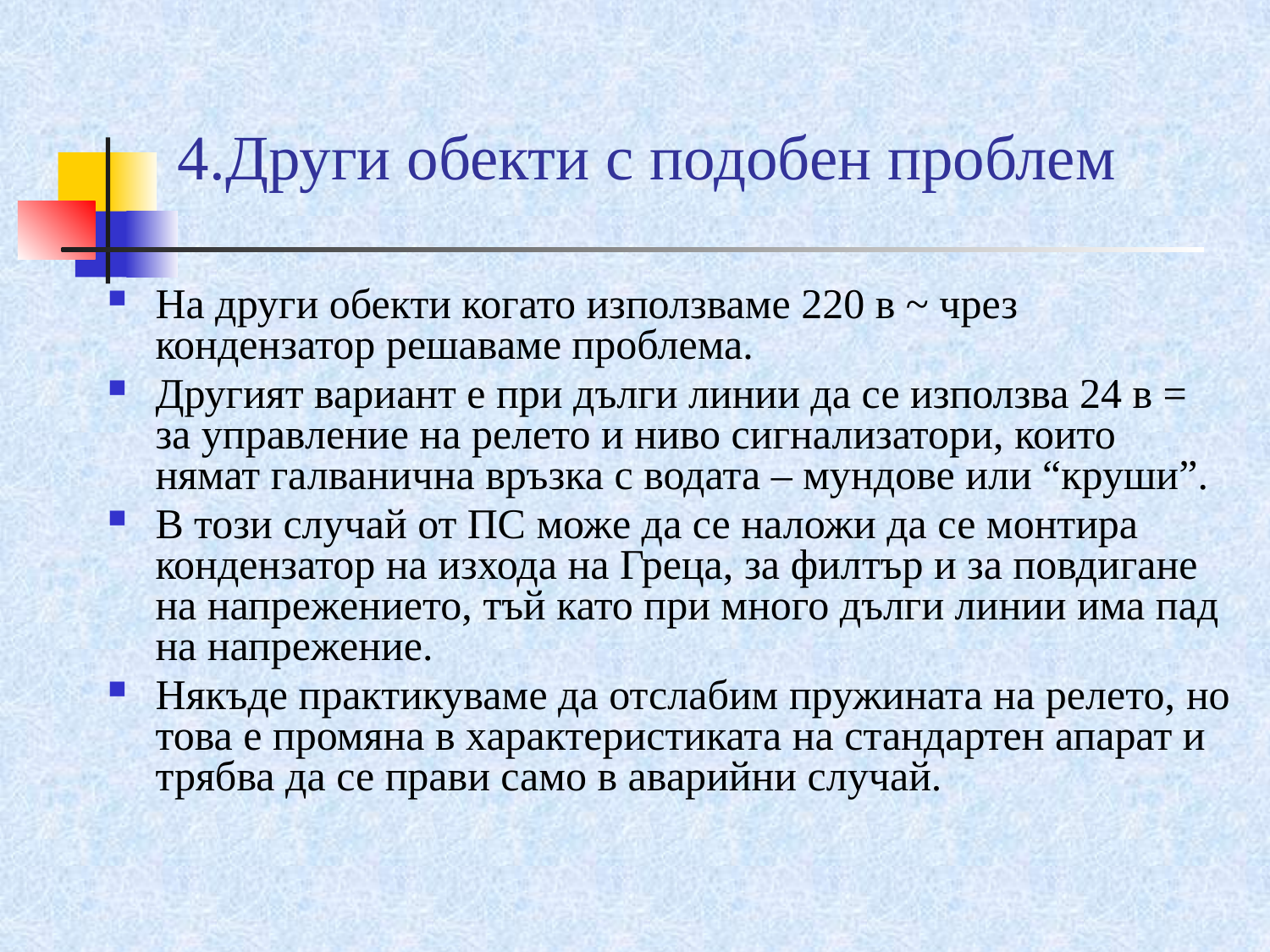

# 4.Други обекти с подобен проблем
На други обекти когато използваме 220 в ~ чрез кондензатор решаваме проблема.
Другият вариант е при дълги линии да се използва 24 в = за управление на релето и ниво сигнализатори, които нямат галванична връзка с водата – мундове или “круши”.
В този случай от ПС може да се наложи да се монтира кондензатор на изхода на Греца, за филтър и за повдигане на напрежението, тъй като при много дълги линии има пад на напрежение.
Някъде практикуваме да отслабим пружината на релето, но това е промяна в характеристиката на стандартен апарат и трябва да се прави само в аварийни случай.